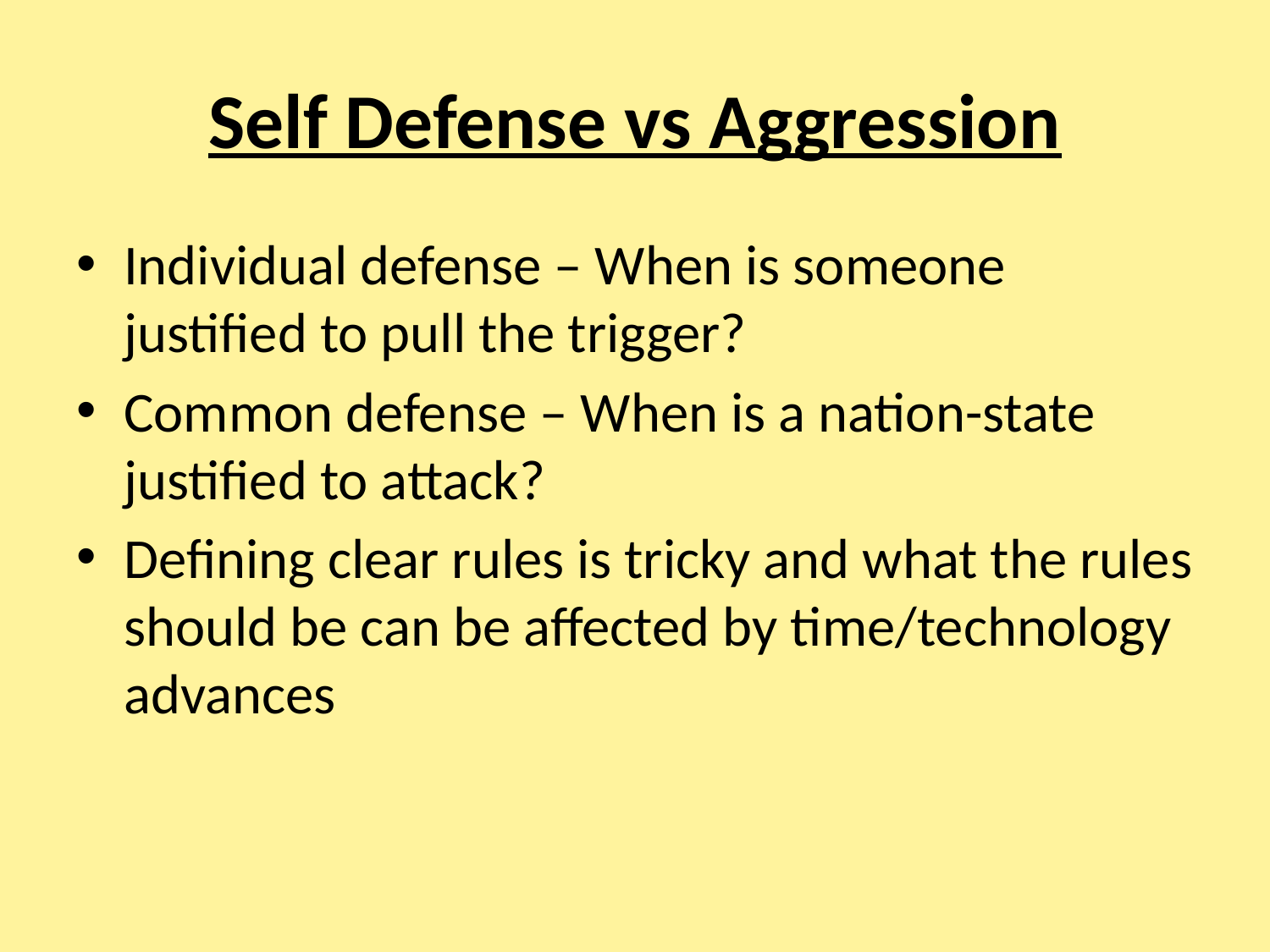

# Self Defense vs Aggression
Individual defense – When is someone justified to pull the trigger?
Common defense – When is a nation-state justified to attack?
Defining clear rules is tricky and what the rules should be can be affected by time/technology advances